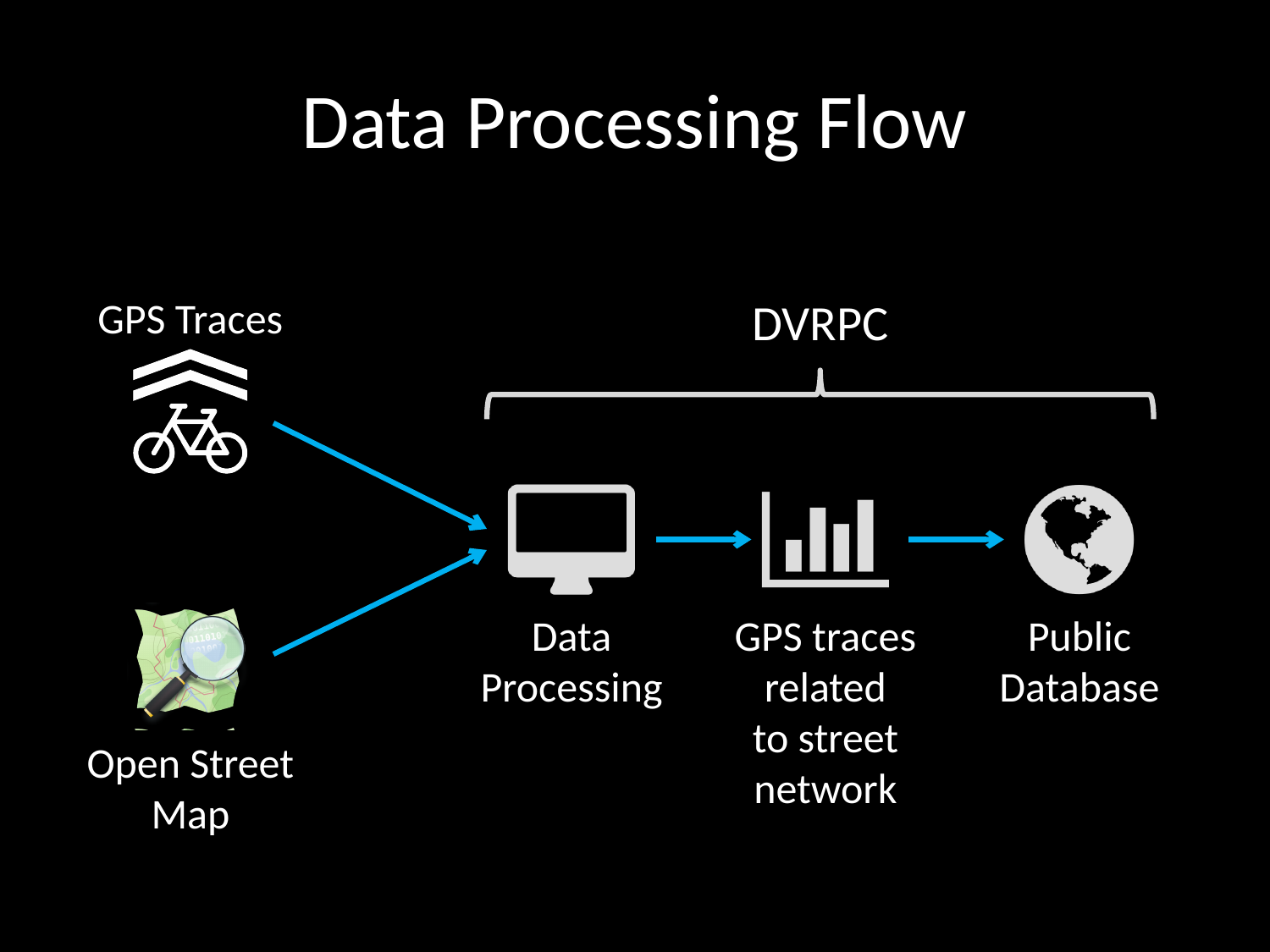

# Data Processing Flow

GPS Traces
DVRPC

Data Processing
GPS traces related
to street network
Public Database
Open Street
Map